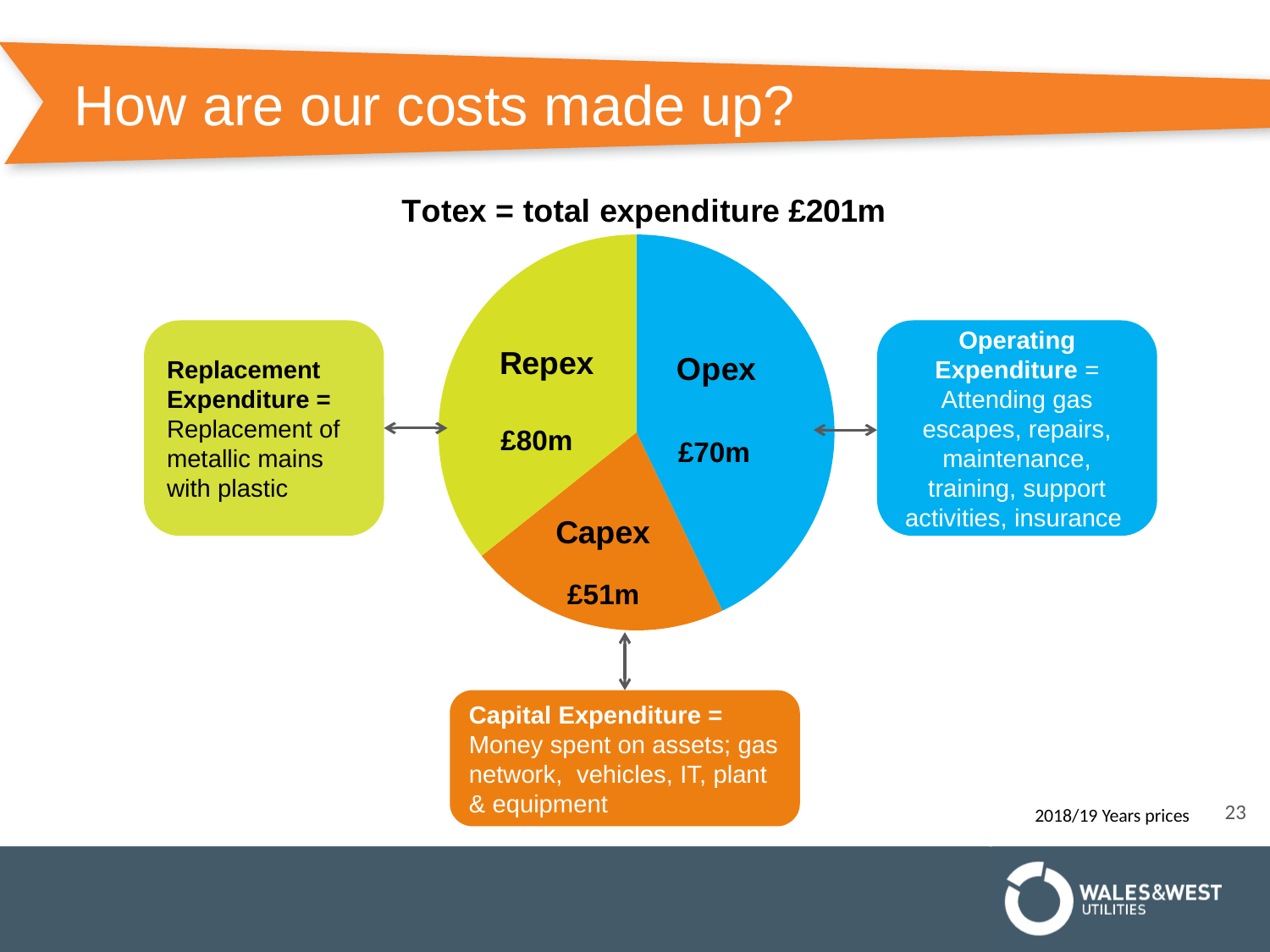

# How are our costs made up?

### Chart: Totex = total expenditure £201m

| Category | Totex |
|---|---|
| Opex | 90000000.0 |
| Capex | 45000000.0 |
| Repex | 75000000.0 |
Operational
Replacement Expenditure = Replacement of metallic mains with plastic
Operating Expenditure = Attending gas escapes, repairs, maintenance, training, support activities, insurance
£80m
£70m
Planning for the          future
£51m
Capital Expenditure = Money spent on assets; gas network,  vehicles, IT, plant & equipment
23
2018/19 Years prices